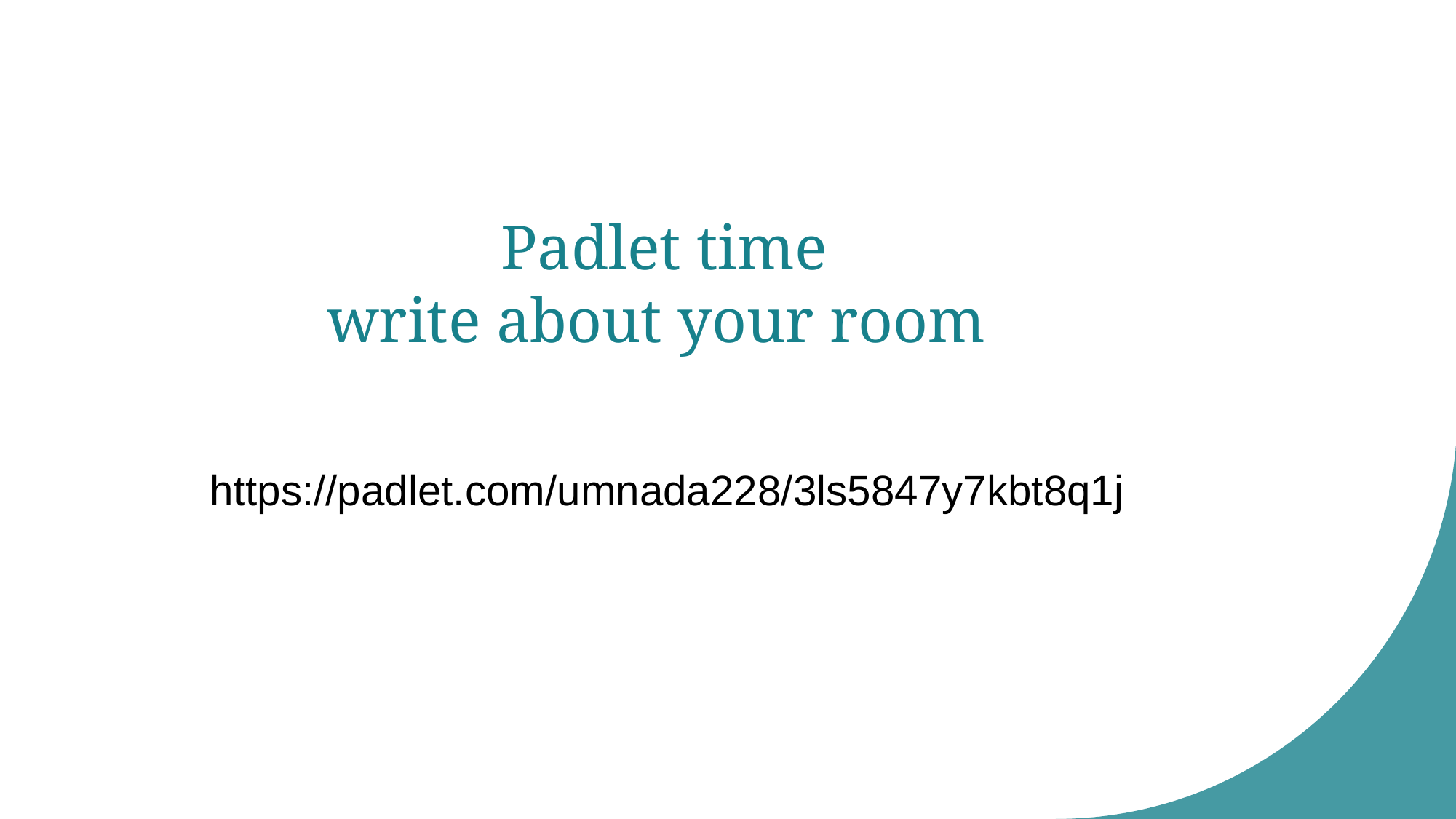

# Padlet time write about your room
https://padlet.com/umnada228/3ls5847y7kbt8q1j